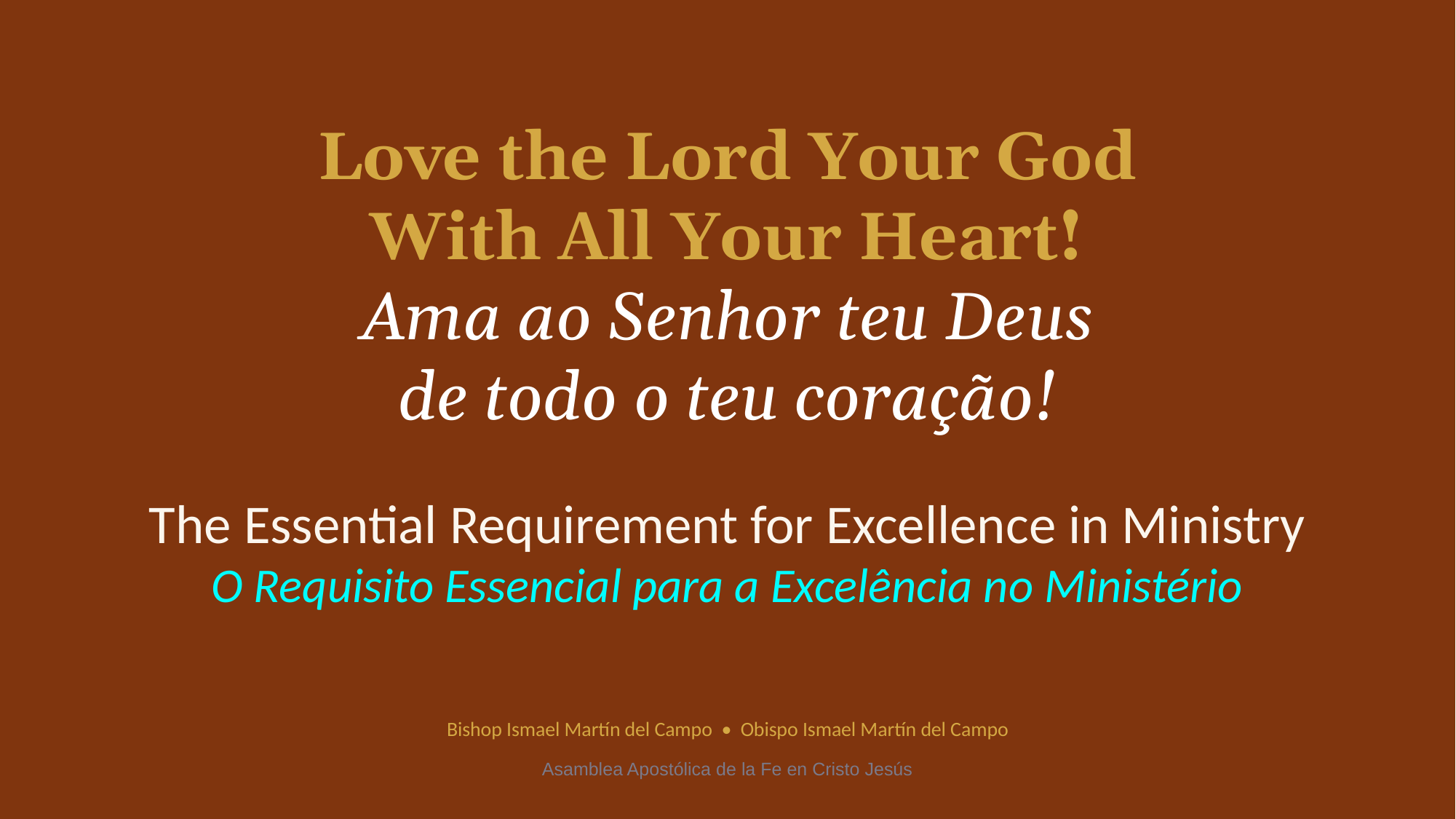

Love the Lord Your God
With All Your Heart!
Ama ao Senhor teu Deus
de todo o teu coração!
The Essential Requirement for Excellence in Ministry
O Requisito Essencial para a Excelência no Ministério
Bishop Ismael Martín del Campo  •  Obispo Ismael Martín del Campo
Asamblea Apostólica de la Fe en Cristo Jesús